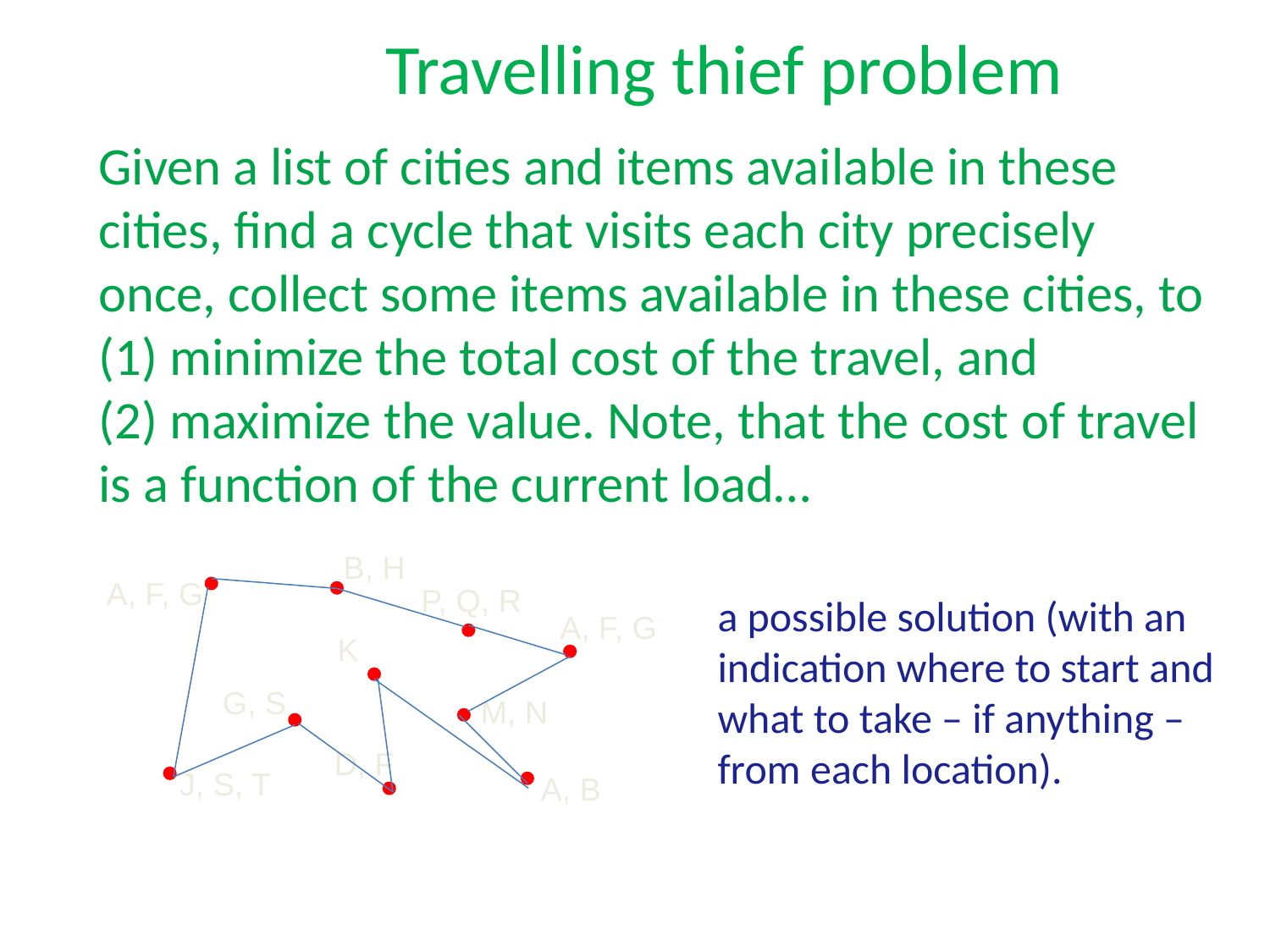

Travelling thief problem
Given a list of cities and items available in these cities, find a cycle that visits each city precisely once, collect some items available in these cities, to (1) minimize the total cost of the travel, and          (2) maximize the value. Note, that the cost of travel is a function of the current load…
B, H
A, F, G
P, Q, R

a possible solution (with an indication where to start and what to take – if anything –from each location).
A, F, G
K

G, S
M, N

D, F
J, S, T
A, B